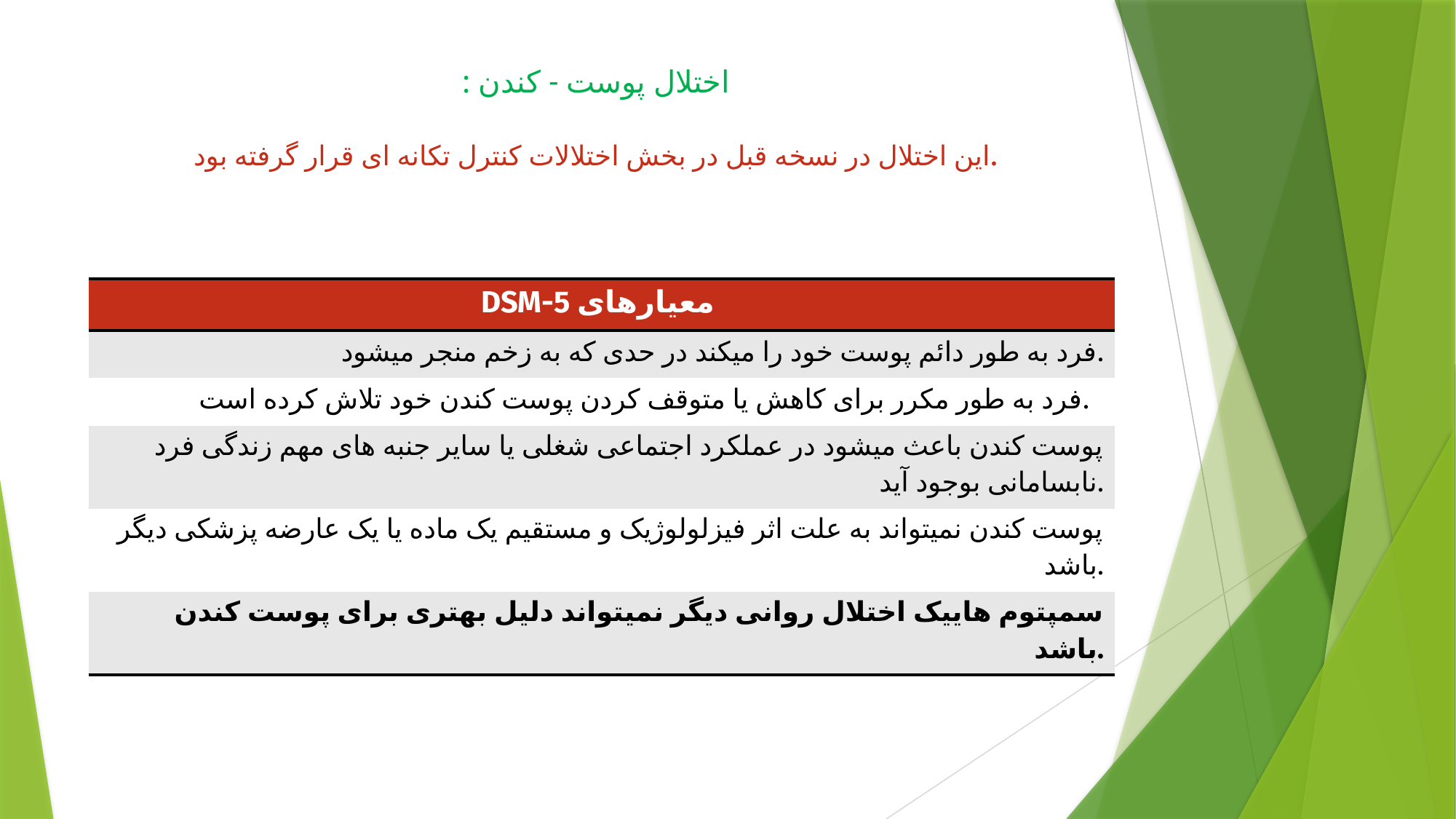

# اختلال پوست - کندن : این اختلال در نسخه قبل در بخش اختلالات کنترل تکانه ای قرار گرفته بود.
| DSM-5 معیارهای |
| --- |
| فرد به طور دائم پوست خود را میکند در حدی که به زخم منجر میشود. |
| فرد به طور مکرر برای کاهش یا متوقف کردن پوست کندن خود تلاش کرده است. |
| پوست کندن باعث میشود در عملکرد اجتماعی شغلی یا سایر جنبه های مهم زندگی فرد نابسامانی بوجود آید. |
| پوست کندن نمیتواند به علت اثر فیزلولوژیک و مستقیم یک ماده یا یک عارضه پزشکی دیگر باشد. |
| سمپتوم هاییک اختلال روانی دیگر نمیتواند دلیل بهتری برای پوست کندن باشد. |